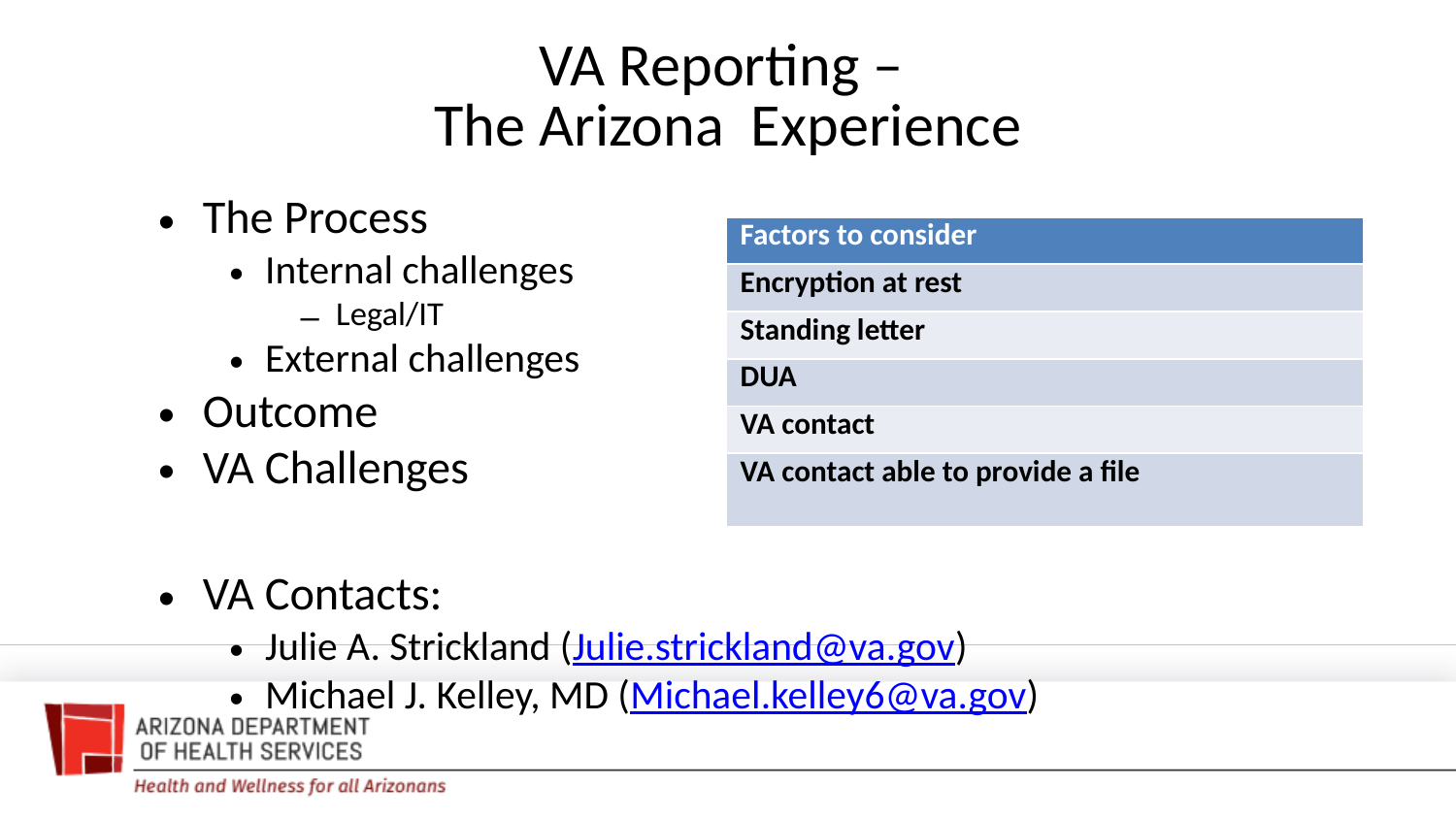

# VA Reporting – The Arizona  Experience
The Process
Internal challenges
Legal/IT
External challenges
Outcome
VA Challenges

VA Contacts:
Julie A. Strickland (Julie.strickland@va.gov)
Michael J. Kelley, MD (Michael.kelley6@va.gov)

| Factors to consider |
| --- |
| Encryption at rest |
| Standing letter |
| DUA |
| VA contact |
| VA contact able to provide a file |